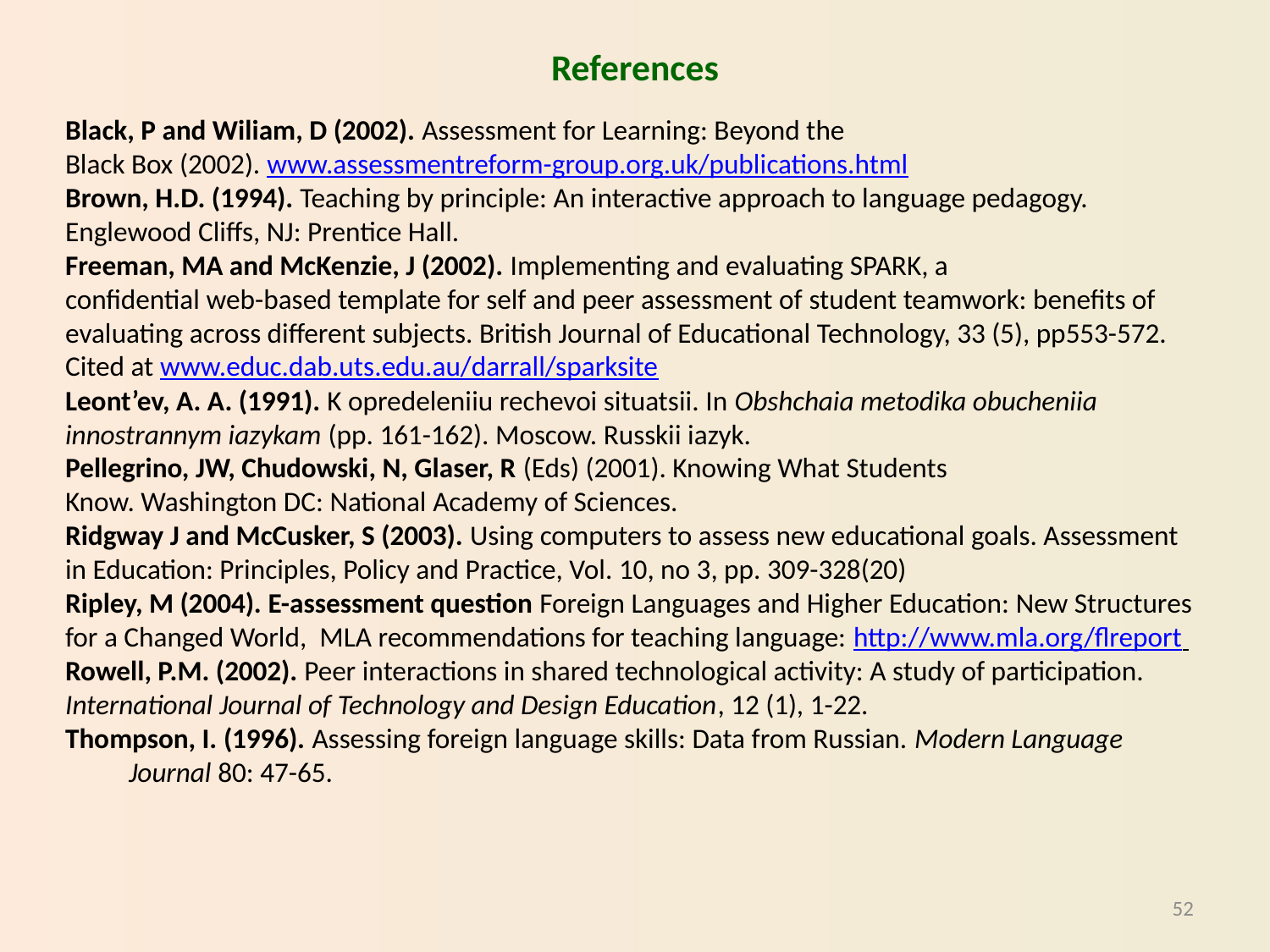

References
Black, P and Wiliam, D (2002). Assessment for Learning: Beyond the
Black Box (2002). www.assessmentreform-group.org.uk/publications.html
Brown, H.D. (1994). Teaching by principle: An interactive approach to language pedagogy.
Englewood Cliffs, NJ: Prentice Hall.
Freeman, MA and McKenzie, J (2002). Implementing and evaluating SPARK, a
confidential web-based template for self and peer assessment of student teamwork: benefits of evaluating across different subjects. British Journal of Educational Technology, 33 (5), pp553-572. Cited at www.educ.dab.uts.edu.au/darrall/sparksite
Leont’ev, A. A. (1991). K opredeleniiu rechevoi situatsii. In Obshchaia metodika obucheniia
innostrannym iazykam (pp. 161-162). Moscow. Russkii iazyk.
Pellegrino, JW, Chudowski, N, Glaser, R (Eds) (2001). Knowing What Students
Know. Washington DC: National Academy of Sciences.
Ridgway J and McCusker, S (2003). Using computers to assess new educational goals. Assessment in Education: Principles, Policy and Practice, Vol. 10, no 3, pp. 309-328(20)
Ripley, M (2004). E-assessment question Foreign Languages and Higher Education: New Structures for a Changed World,  MLA recommendations for teaching language: http://www.mla.org/flreport
Rowell, P.M. (2002). Peer interactions in shared technological activity: A study of participation.
International Journal of Technology and Design Education, 12 (1), 1-22.
Thompson, I. (1996). Assessing foreign language skills: Data from Russian. Modern Language Journal 80: 47-65.

52